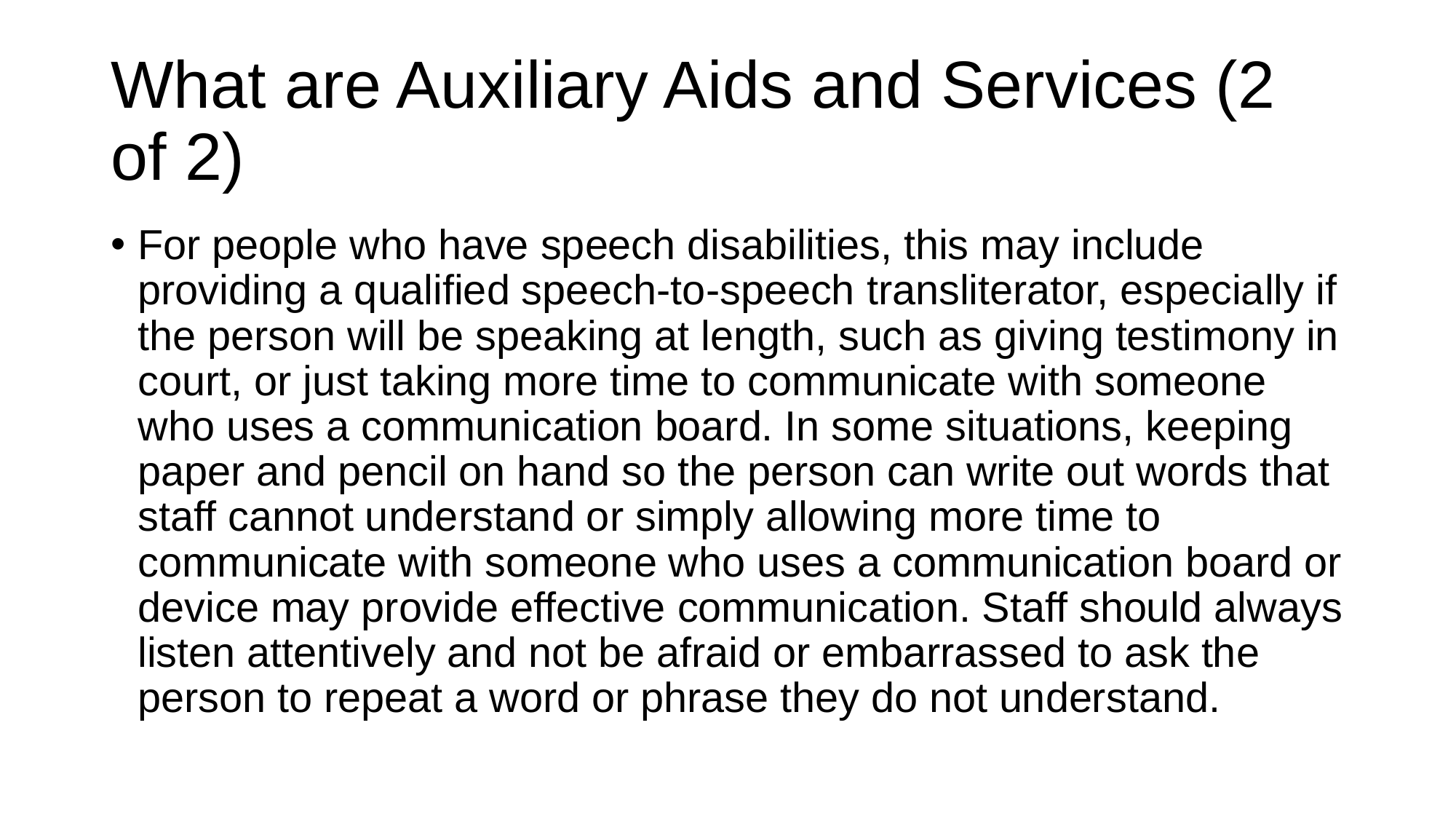

# What are Auxiliary Aids and Services (2 of 2)
For people who have speech disabilities, this may include providing a qualified speech-to-speech transliterator, especially if the person will be speaking at length, such as giving testimony in court, or just taking more time to communicate with someone who uses a communication board. In some situations, keeping paper and pencil on hand so the person can write out words that staff cannot understand or simply allowing more time to communicate with someone who uses a communication board or device may provide effective communication. Staff should always listen attentively and not be afraid or embarrassed to ask the person to repeat a word or phrase they do not understand.